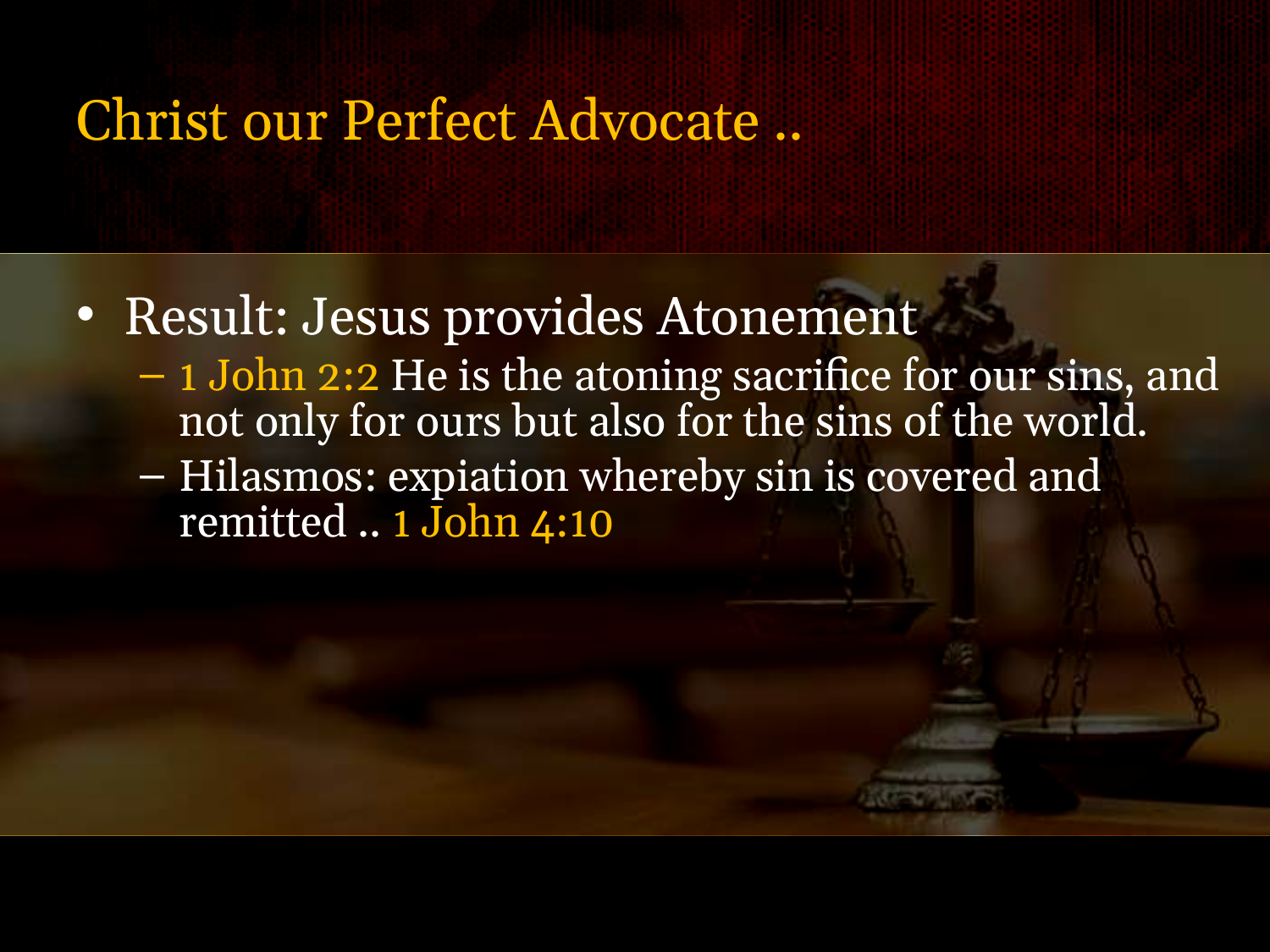

# Christ our Perfect Advocate ..
Result: Jesus provides Atonement
1 John 2:2 He is the atoning sacrifice for our sins, and not only for ours but also for the sins of the world.
Hilasmos: expiation whereby sin is covered and remitted .. 1 John 4:10